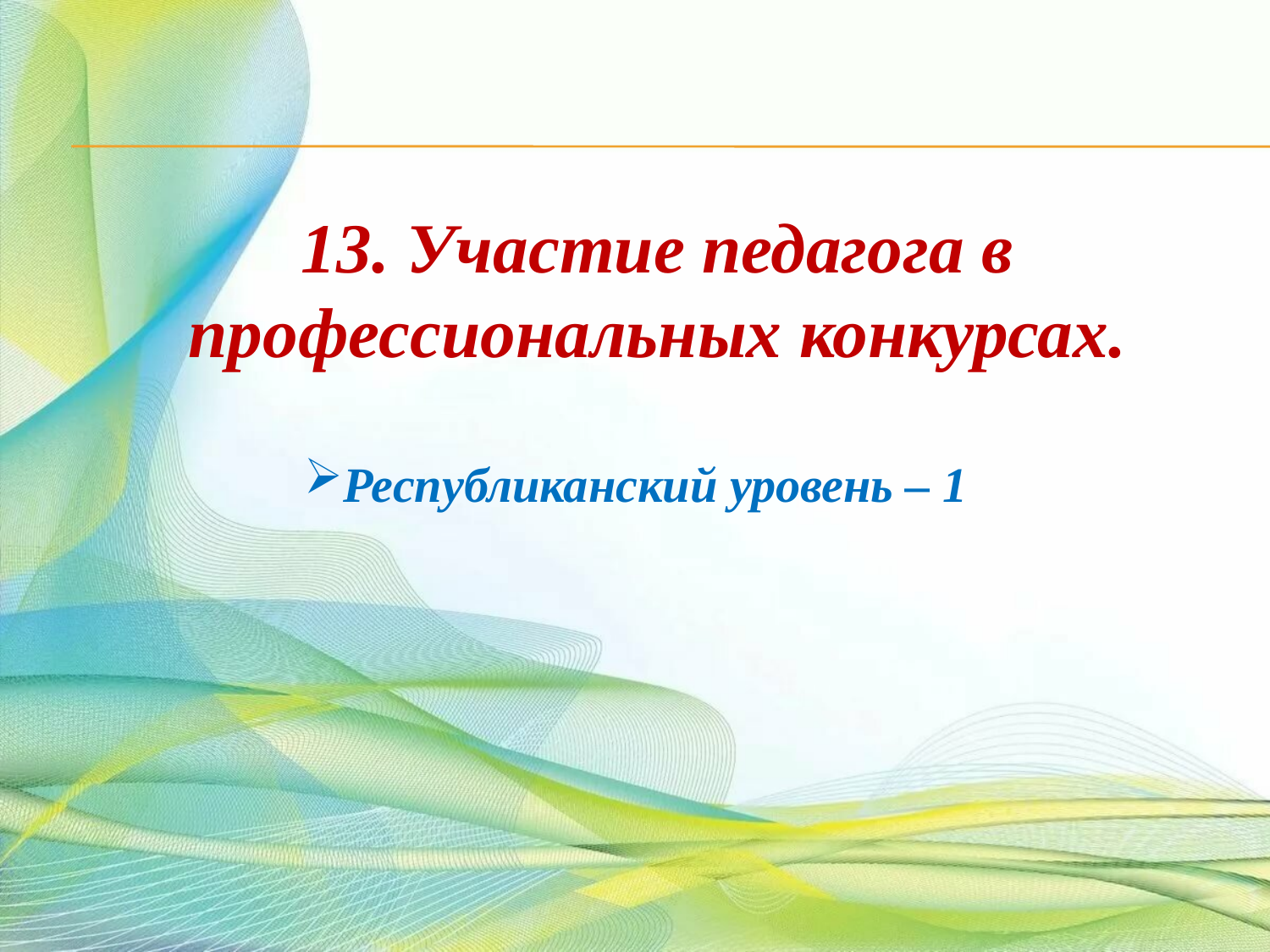

13. Участие педагога в профессиональных конкурсах.
Республиканский уровень – 1